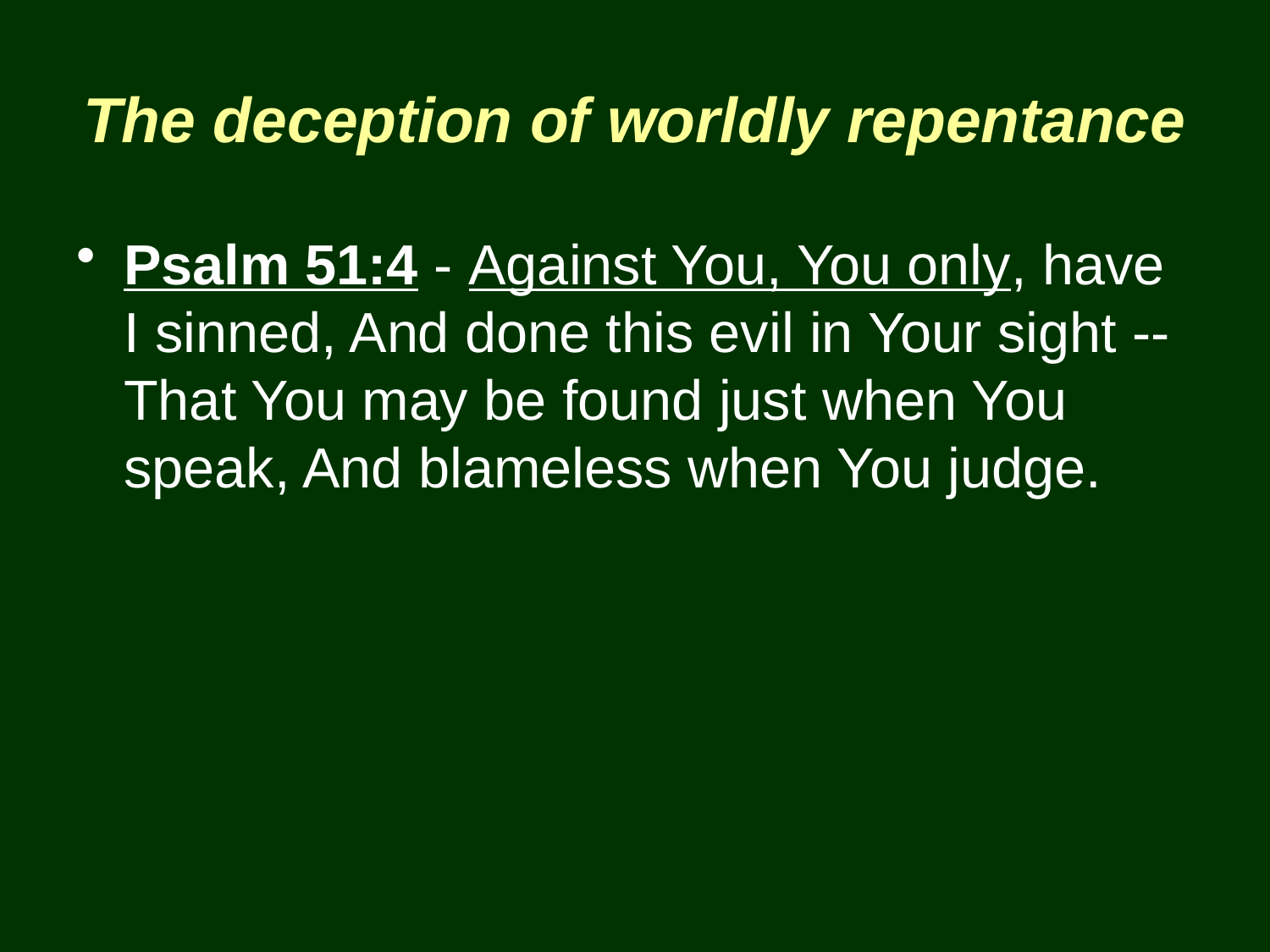

# The deception of worldly repentance
Psalm 51:4 - Against You, You only, have I sinned, And done this evil in Your sight -- That You may be found just when You speak, And blameless when You judge.